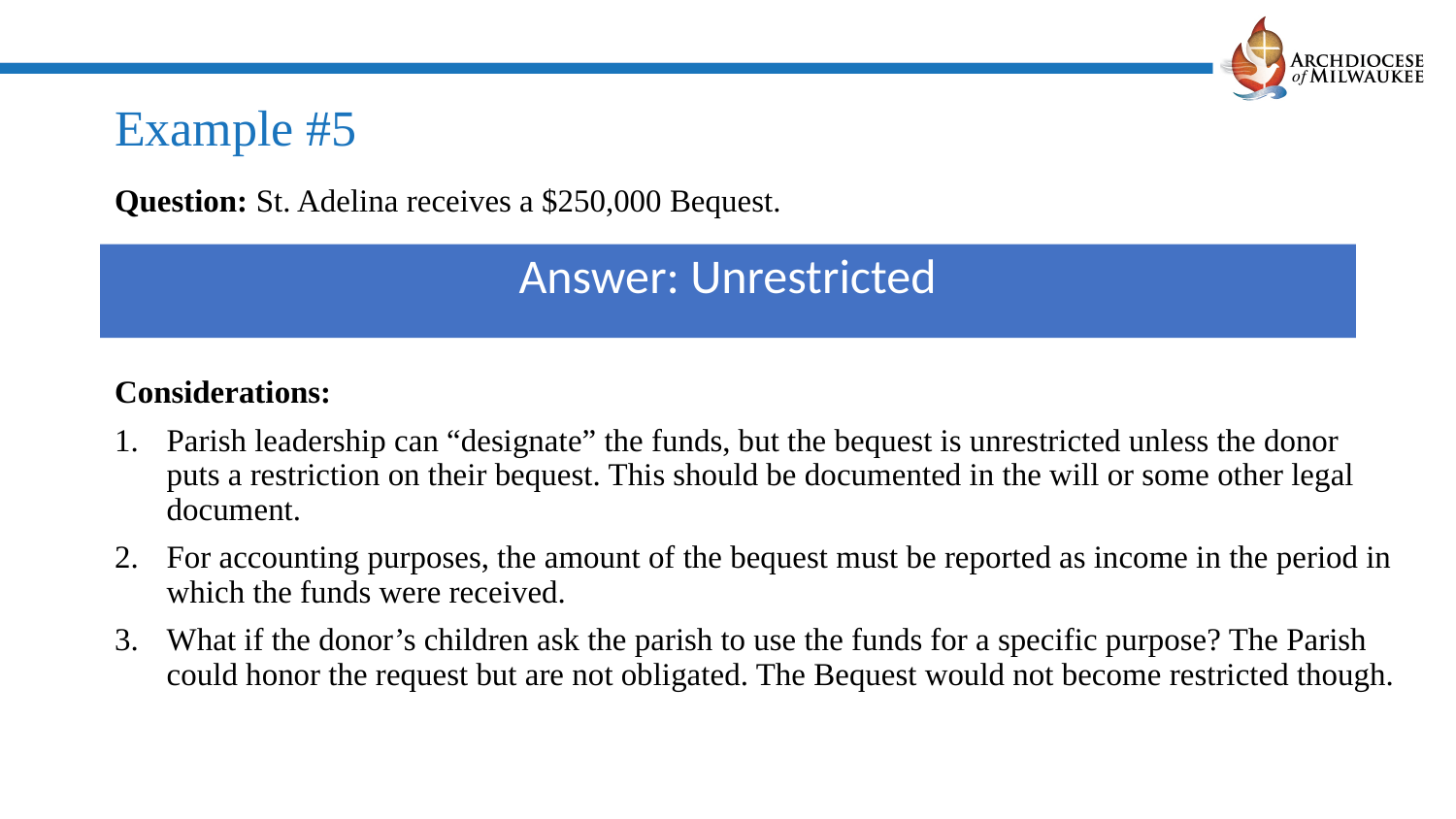

# Example #5
Question: St. Adelina receives a $250,000 Bequest.

Considerations:
Parish leadership can “designate” the funds, but the bequest is unrestricted unless the donor puts a restriction on their bequest. This should be documented in the will or some other legal document.
For accounting purposes, the amount of the bequest must be reported as income in the period in which the funds were received.
What if the donor’s children ask the parish to use the funds for a specific purpose? The Parish could honor the request but are not obligated. The Bequest would not become restricted though.

Answer: Unrestricted